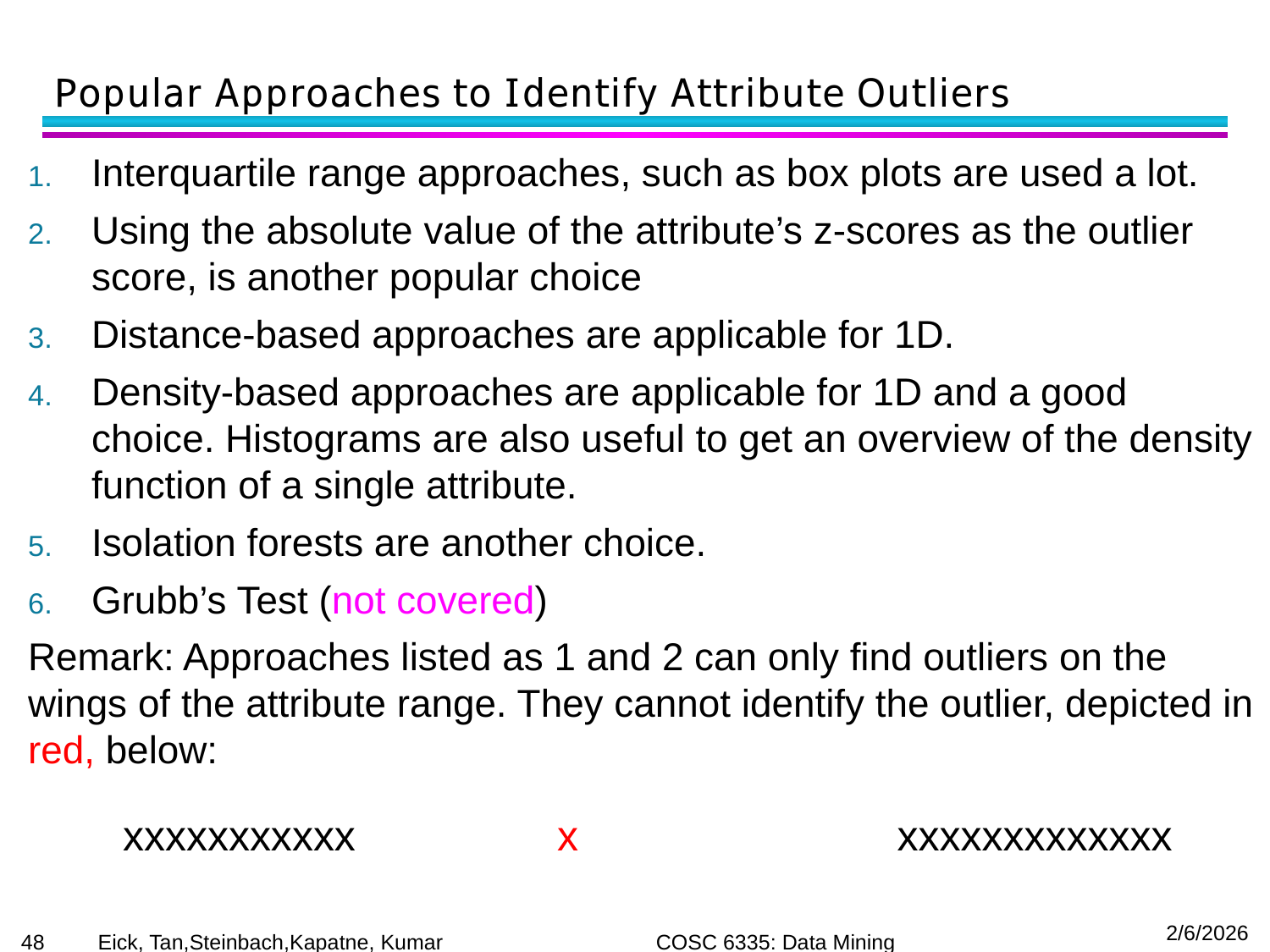

# Popular Approaches to Identify Attribute Outliers

Interquartile range approaches, such as box plots are used a lot.
Using the absolute value of the attribute’s z-scores as the outlier score, is another popular choice
Distance-based approaches are applicable for 1D.
Density-based approaches are applicable for 1D and a good choice. Histograms are also useful to get an overview of the density function of a single attribute.
Isolation forests are another choice.
Grubb’s Test (not covered)
Remark: Approaches listed as 1 and 2 can only find outliers on the wings of the attribute range. They cannot identify the outlier, depicted in red, below:

        xxxxxxxxxxx                 x                           xxxxxxxxxxxxx